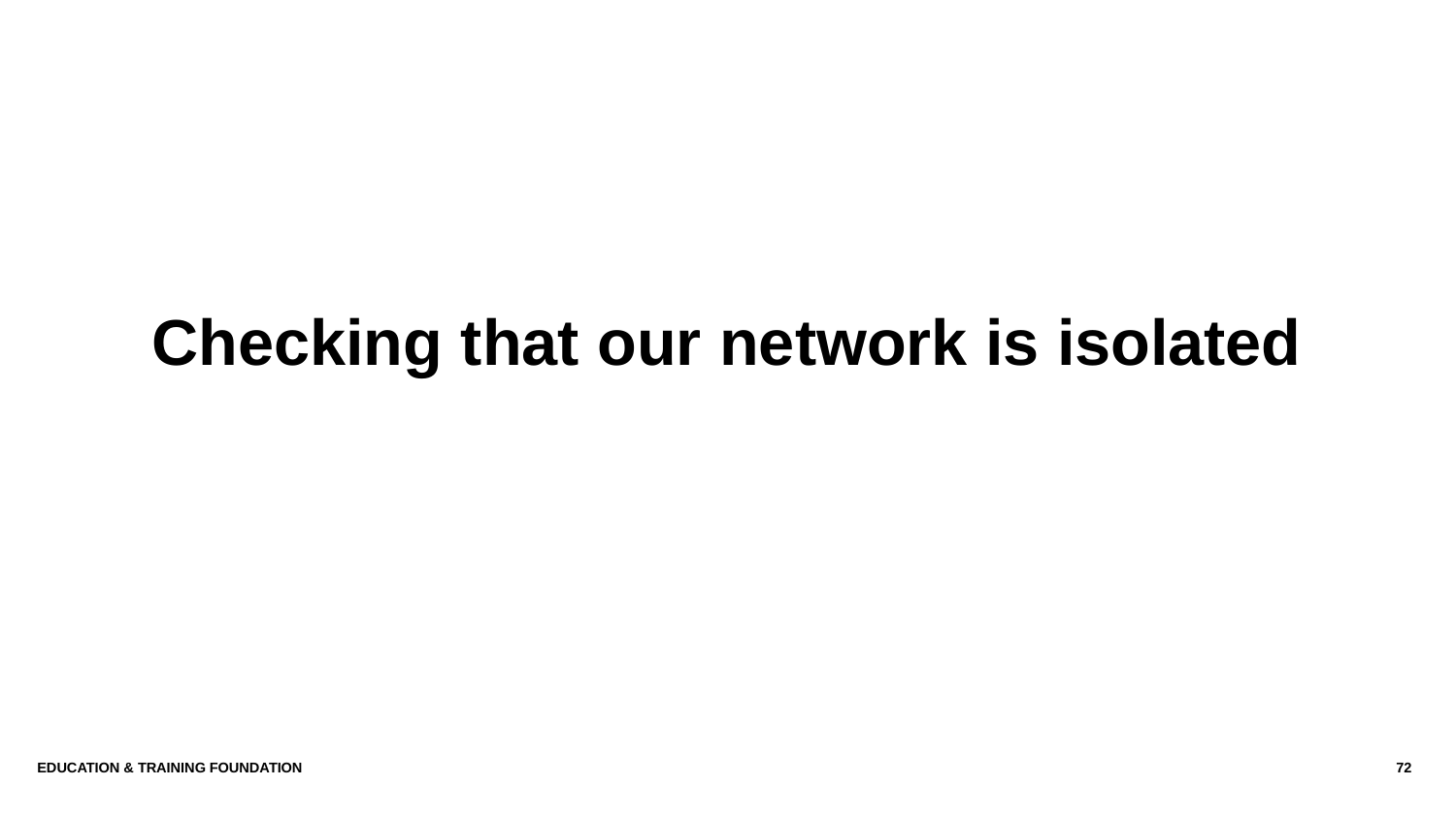

Checking that our network is isolated
Education & Training Foundation
72